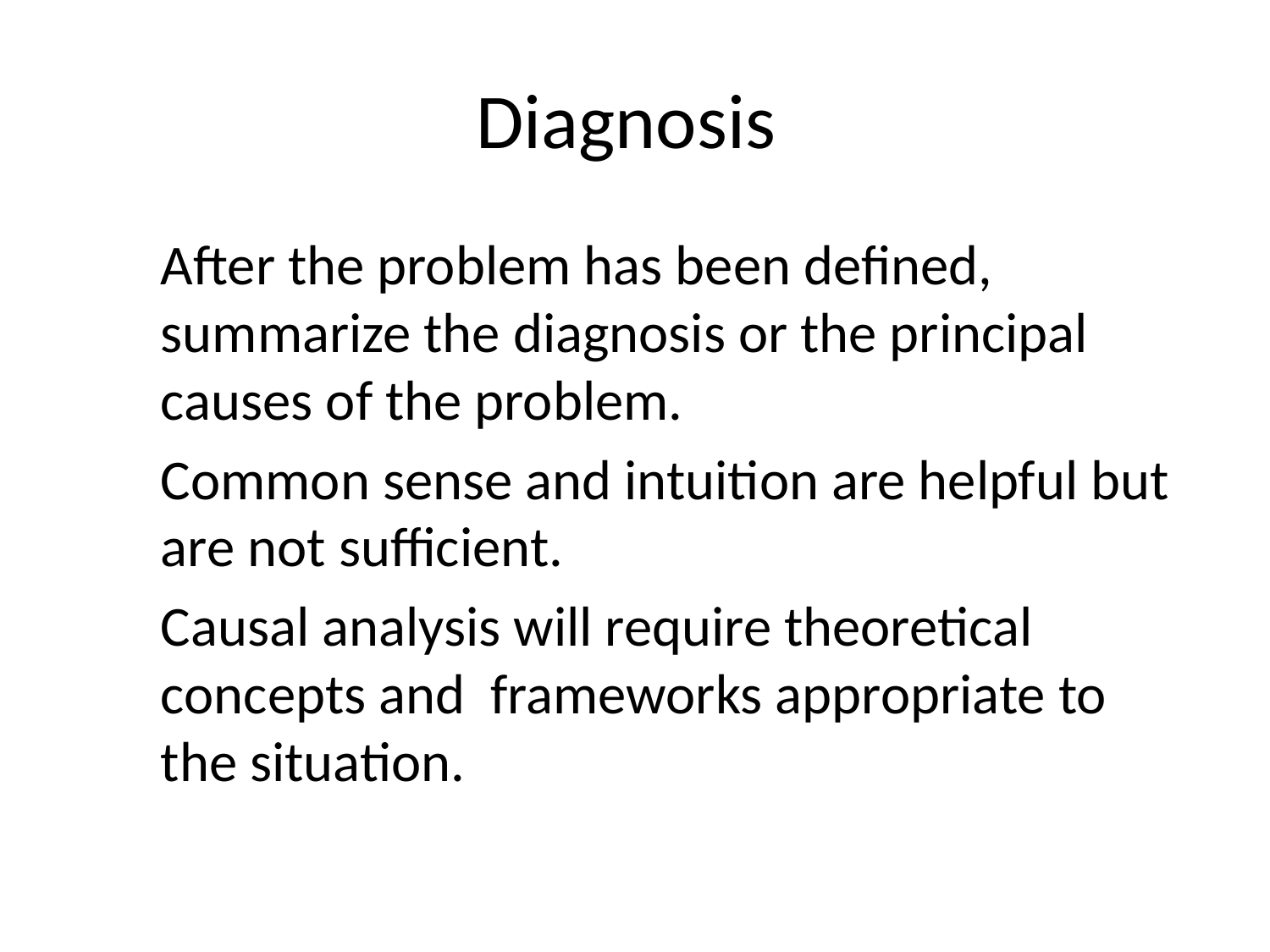

# Diagnosis
After the problem has been defined, summarize the diagnosis or the principal causes of the problem.
Common sense and intuition are helpful but are not sufficient.
Causal analysis will require theoretical concepts and  frameworks appropriate to the situation.